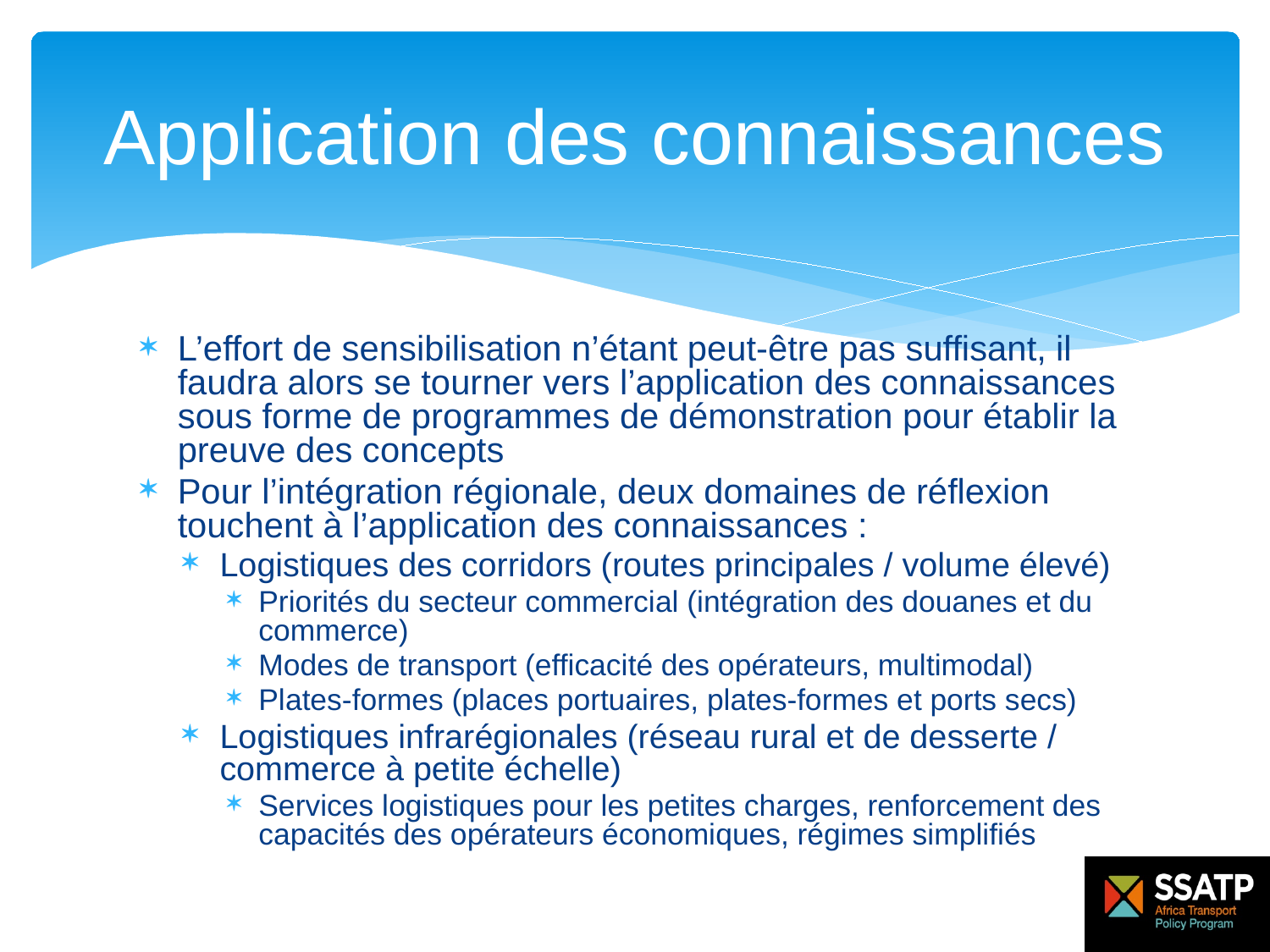

# Application des connaissances
L’effort de sensibilisation n’étant peut-être pas suffisant, il faudra alors se tourner vers l’application des connaissances  sous forme de programmes de démonstration pour établir la preuve des concepts
Pour l’intégration régionale, deux domaines de réflexion touchent à l’application des connaissances :
Logistiques des corridors (routes principales / volume élevé)
Priorités du secteur commercial (intégration des douanes et du commerce)
Modes de transport (efficacité des opérateurs, multimodal)
Plates-formes (places portuaires, plates-formes et ports secs)
Logistiques infrarégionales (réseau rural et de desserte / commerce à petite échelle)
Services logistiques pour les petites charges, renforcement des capacités des opérateurs économiques, régimes simplifiés